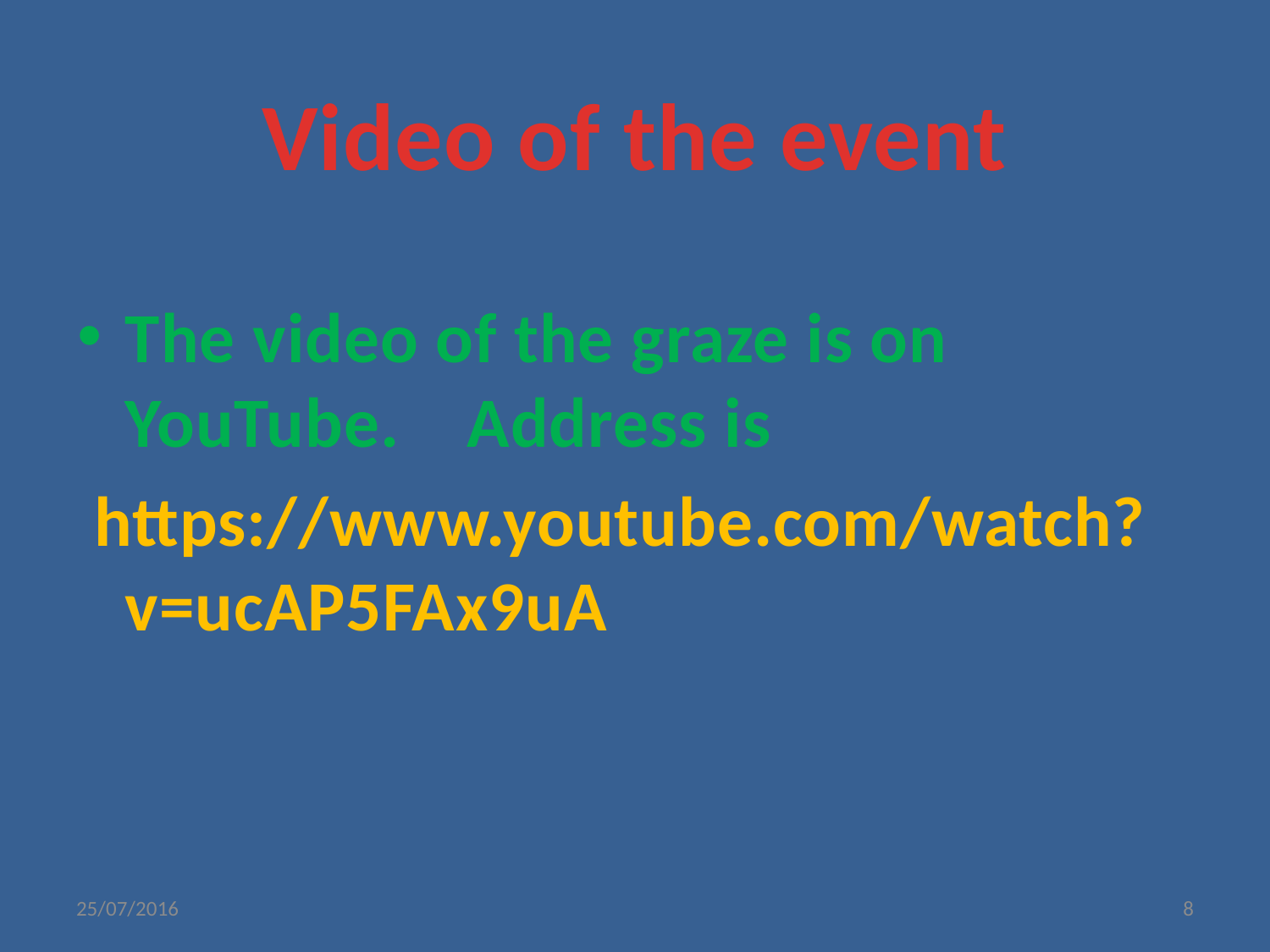

# Video of the event
The video of the graze is on YouTube.    Address is
 https://www.youtube.com/watch?v=ucAP5FAx9uA
25/07/2016
8